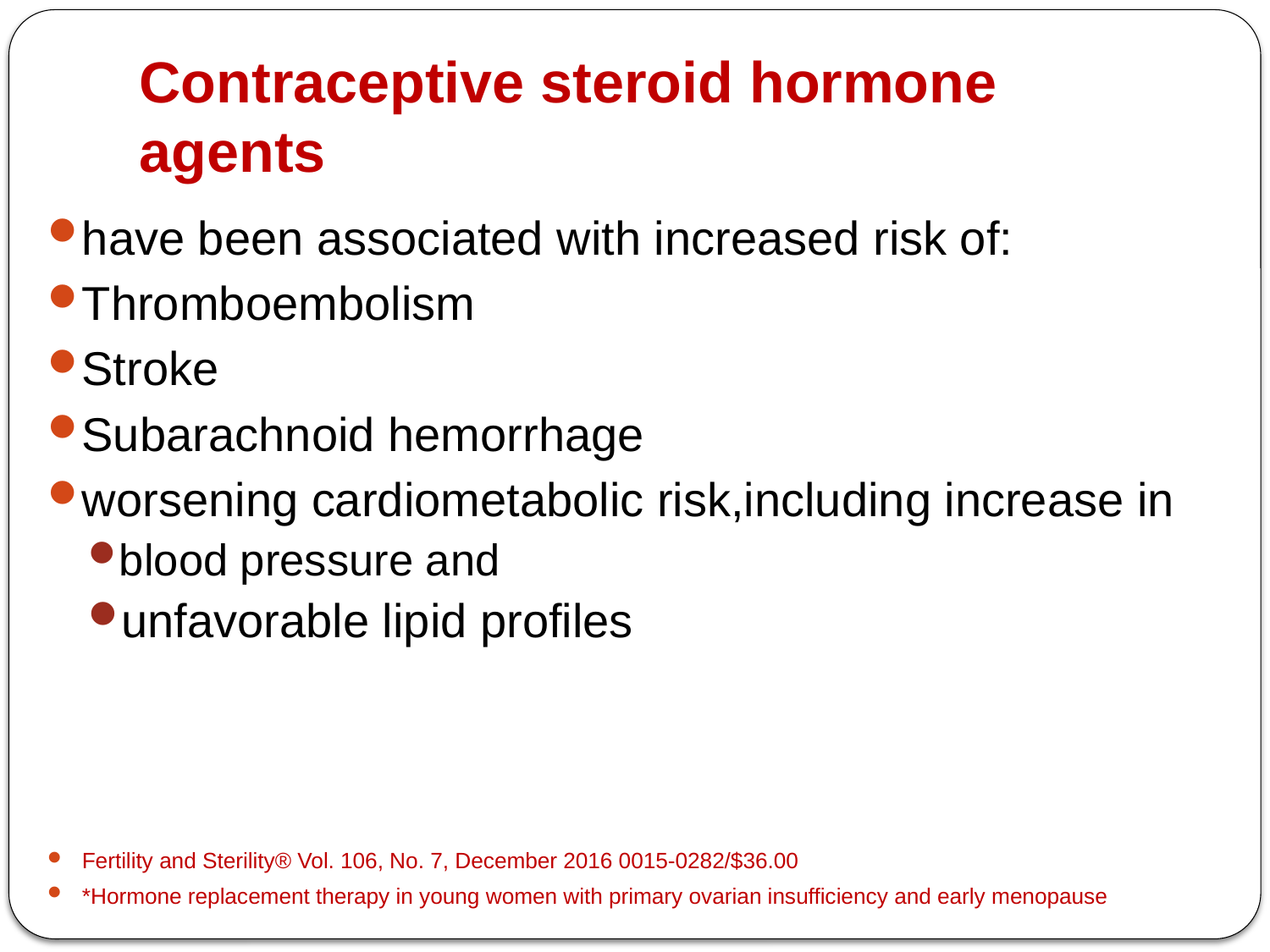

# Contraceptive steroid hormone agents
have been associated with increased risk of:
Thromboembolism
Stroke
Subarachnoid hemorrhage
worsening cardiometabolic risk,including increase in
blood pressure and
unfavorable lipid profiles

Fertility and Sterility® Vol. 106, No. 7, December 2016 0015-0282/$36.00
*Hormone replacement therapy in young women with primary ovarian insufficiency and early menopause